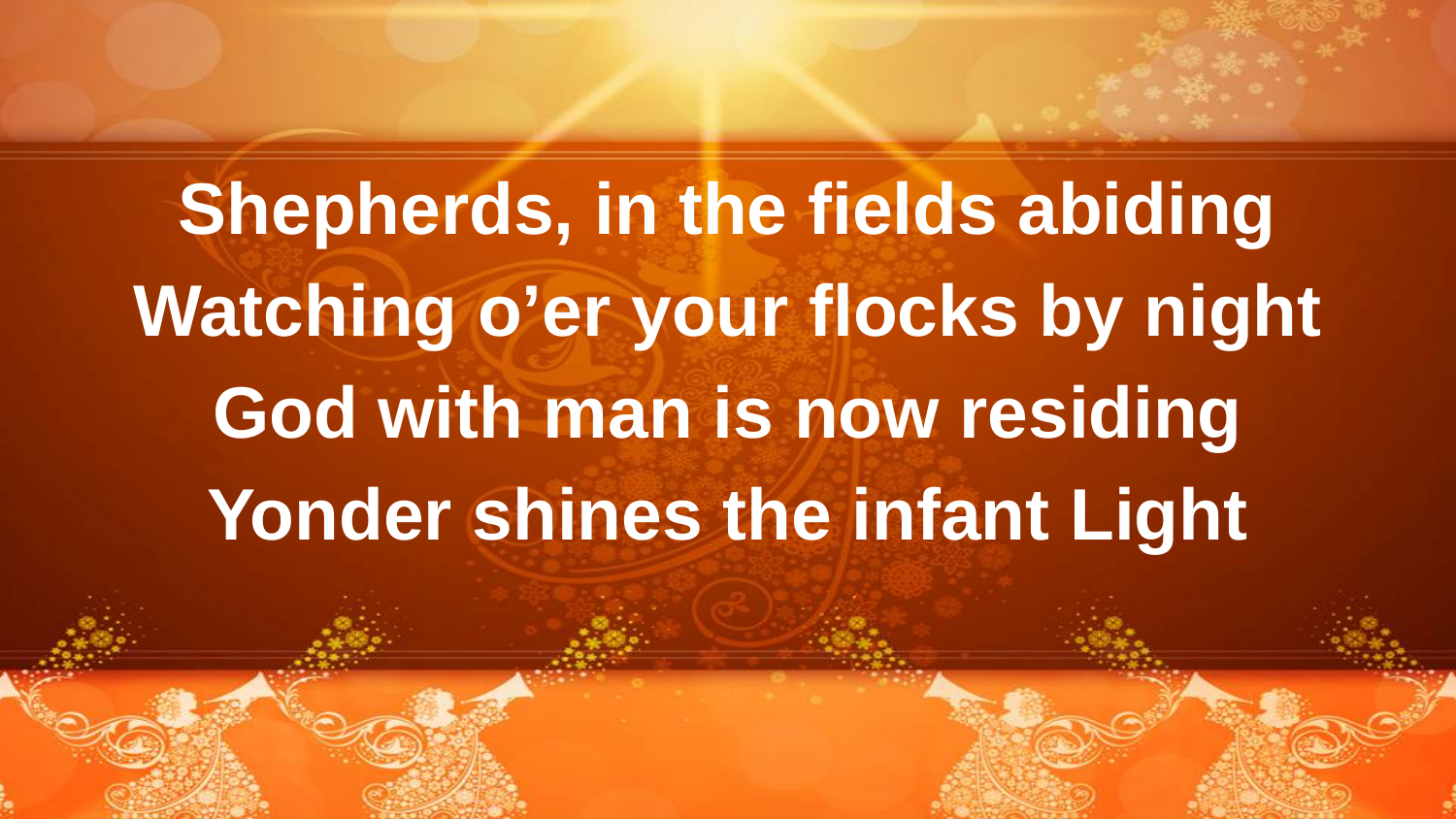

Shepherds, in the fields abiding
Watching o’er your flocks by night
God with man is now residing
Yonder shines the infant Light